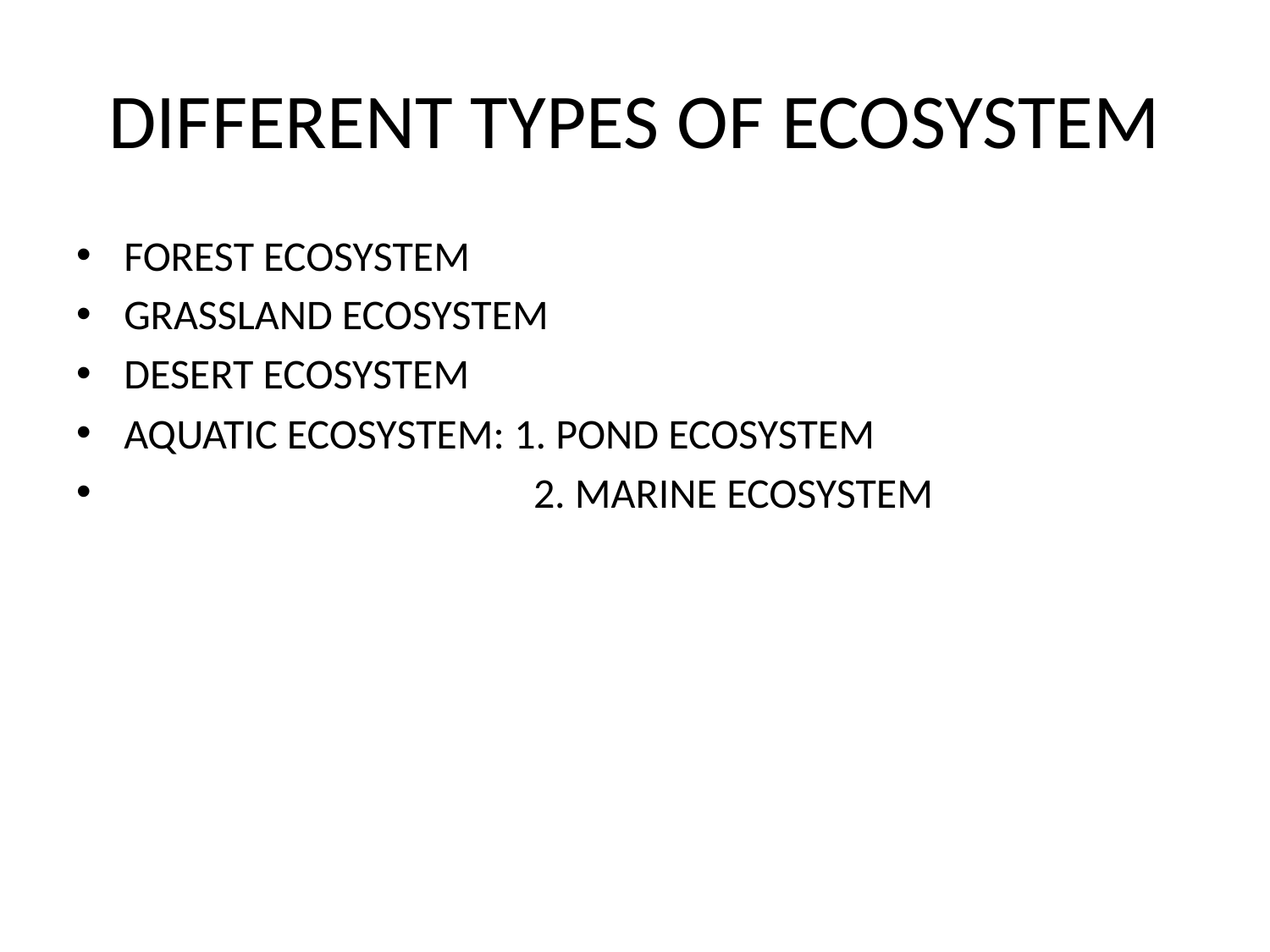

# DIFFERENT TYPES OF ECOSYSTEM
FOREST ECOSYSTEM
GRASSLAND ECOSYSTEM
DESERT ECOSYSTEM
AQUATIC ECOSYSTEM: 1. POND ECOSYSTEM
                                           2. MARINE ECOSYSTEM